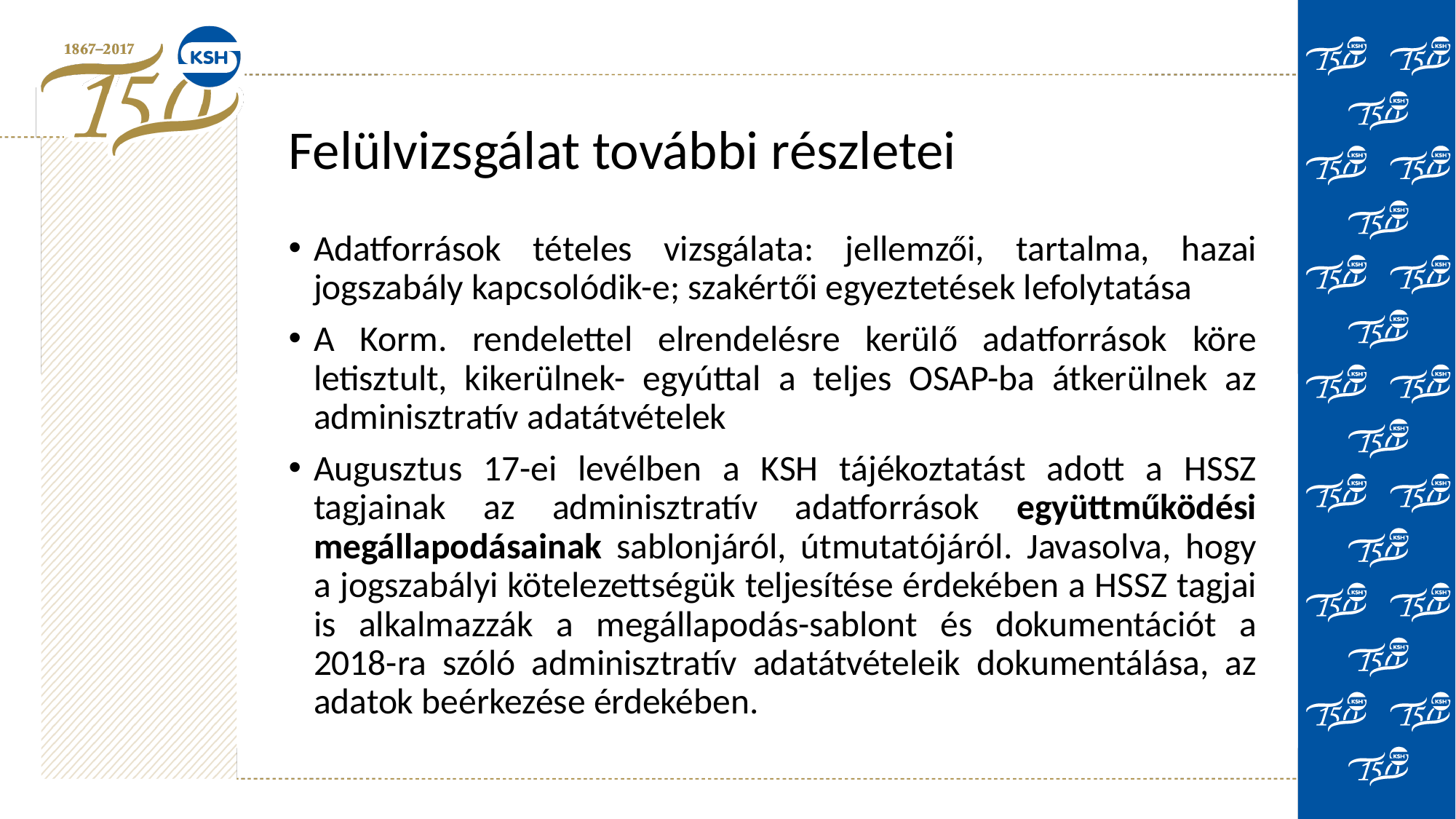

# Felülvizsgálat további részletei
Adatforrások tételes vizsgálata: jellemzői, tartalma, hazai jogszabály kapcsolódik-e; szakértői egyeztetések lefolytatása
A Korm. rendelettel elrendelésre kerülő adatforrások köre letisztult, kikerülnek- egyúttal a teljes OSAP-ba átkerülnek az adminisztratív adatátvételek
Augusztus 17-ei levélben a KSH tájékoztatást adott a HSSZ tagjainak az adminisztratív adatforrások együttműködési megállapodásainak sablonjáról, útmutatójáról. Javasolva, hogy a jogszabályi kötelezettségük teljesítése érdekében a HSSZ tagjai is alkalmazzák a megállapodás-sablont és dokumentációt a 2018-ra szóló adminisztratív adatátvételeik dokumentálása, az adatok beérkezése érdekében.